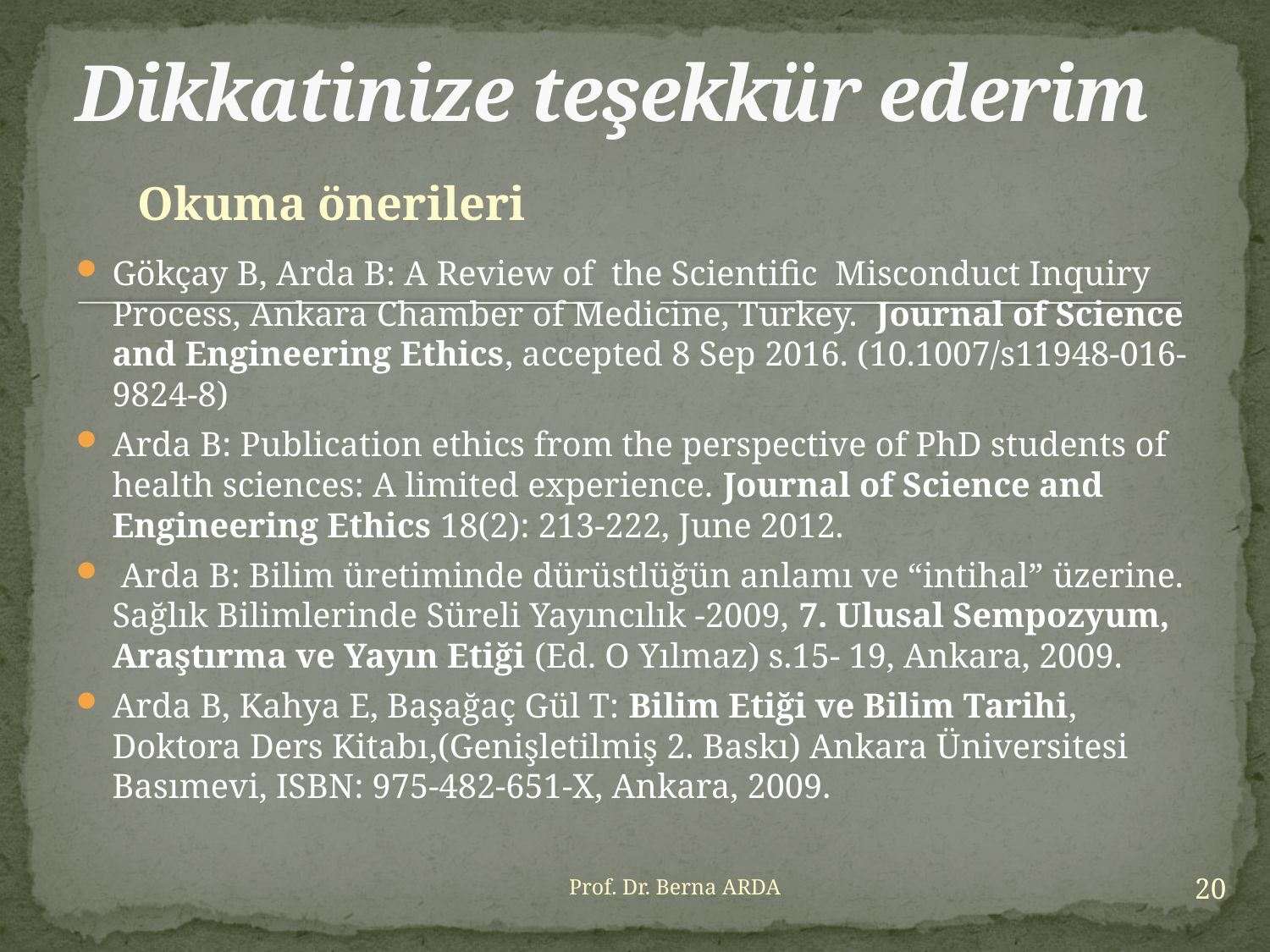

# Dikkatinize teşekkür ederim
Okuma önerileri

Gökçay B, Arda B: A Review of  the Scientific  Misconduct Inquiry Process, Ankara Chamber of Medicine, Turkey.  Journal of Science and Engineering Ethics, accepted 8 Sep 2016. (10.1007/s11948-016-9824-8)
Arda B: Publication ethics from the perspective of PhD students of health sciences: A limited experience. Journal of Science and Engineering Ethics 18(2): 213-222, June 2012.
 Arda B: Bilim üretiminde dürüstlüğün anlamı ve “intihal” üzerine. Sağlık Bilimlerinde Süreli Yayıncılık -2009, 7. Ulusal Sempozyum, Araştırma ve Yayın Etiği (Ed. O Yılmaz) s.15- 19, Ankara, 2009.
Arda B, Kahya E, Başağaç Gül T: Bilim Etiği ve Bilim Tarihi, Doktora Ders Kitabı,(Genişletilmiş 2. Baskı) Ankara Üniversitesi Basımevi, ISBN: 975-482-651-X, Ankara, 2009.

20
Prof. Dr. Berna ARDA